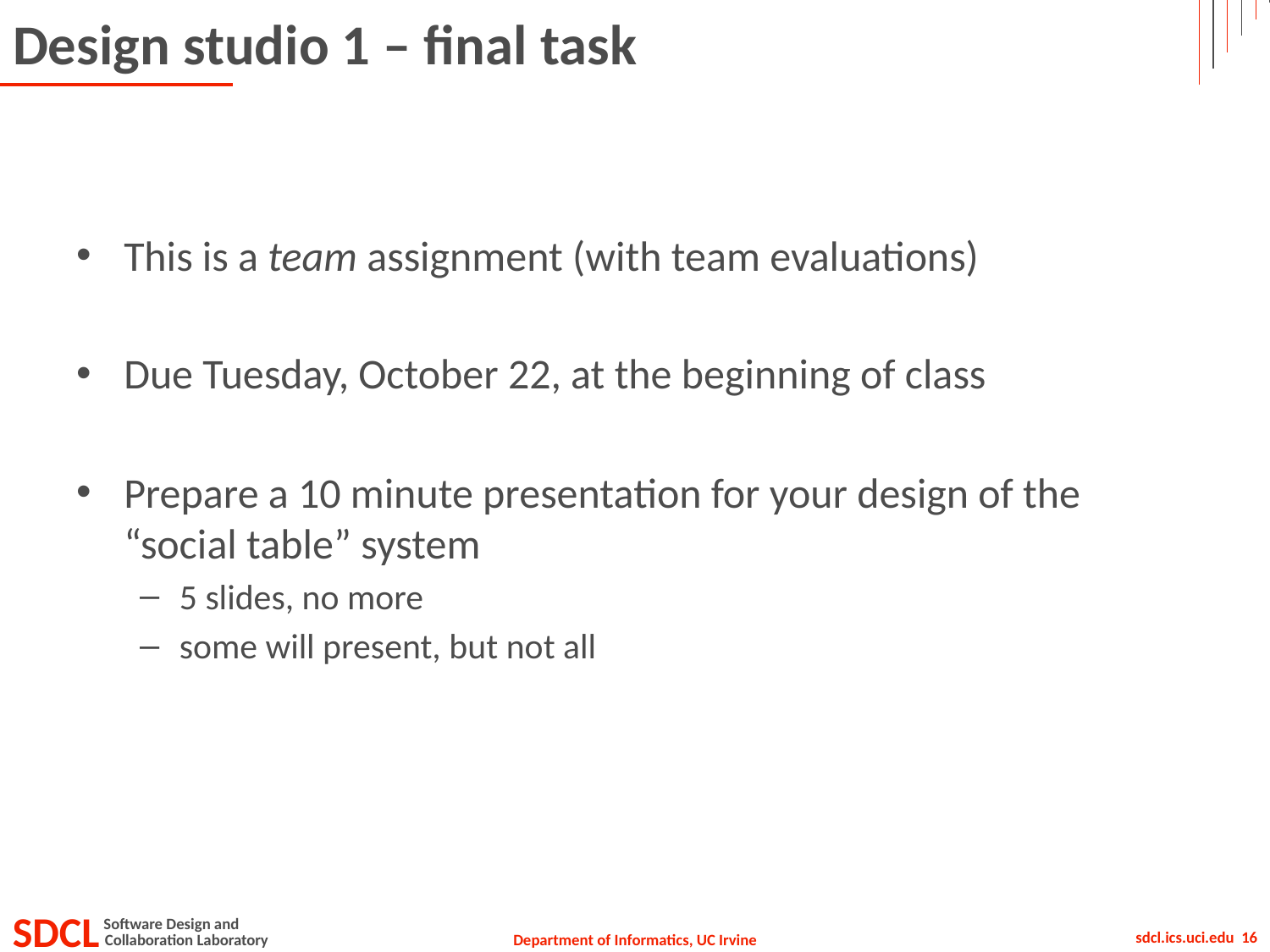

# Design studio 1 – final task
This is a team assignment (with team evaluations)

Due Tuesday, October 22, at the beginning of class

Prepare a 10 minute presentation for your design of the “social table” system
5 slides, no more
some will present, but not all